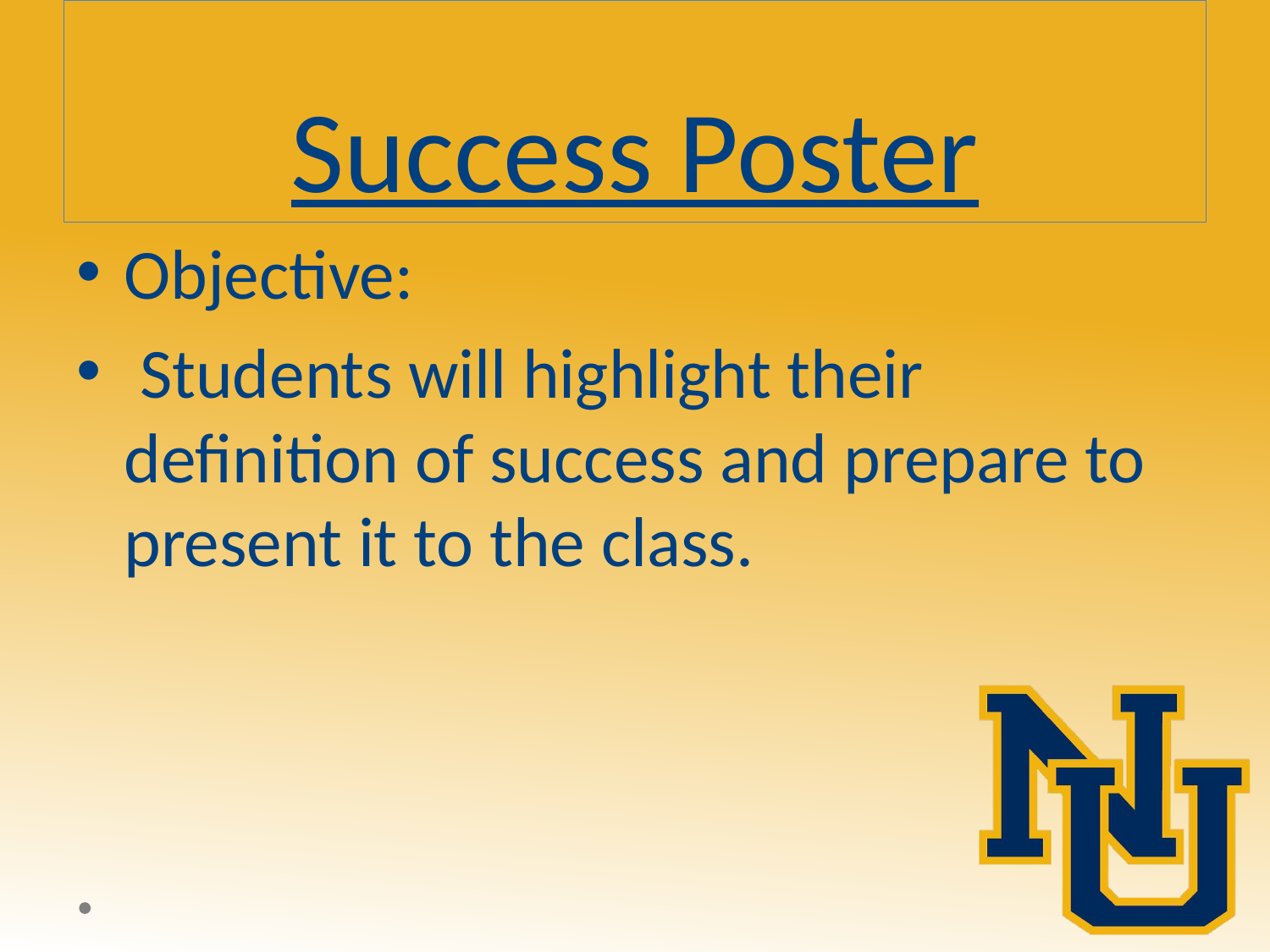

# Success Poster
Objective:
 Students will highlight their definition of success and prepare to present it to the class.